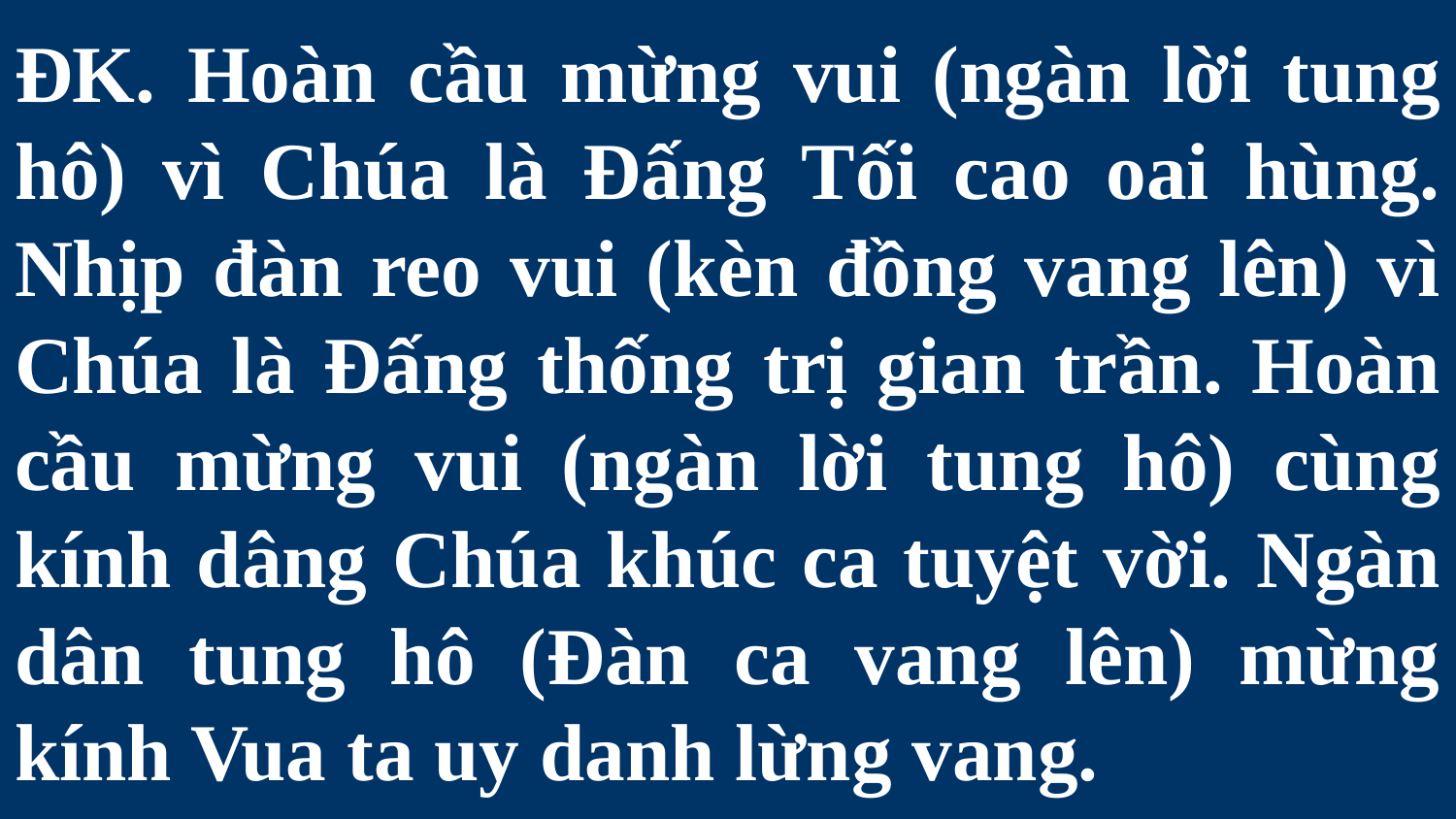

# ĐK. Hoàn cầu mừng vui (ngàn lời tung hô) vì Chúa là Đấng Tối cao oai hùng. Nhịp đàn reo vui (kèn đồng vang lên) vì Chúa là Đấng thống trị gian trần. Hoàn cầu mừng vui (ngàn lời tung hô) cùng kính dâng Chúa khúc ca tuyệt vời. Ngàn dân tung hô (Đàn ca vang lên) mừng kính Vua ta uy danh lừng vang.